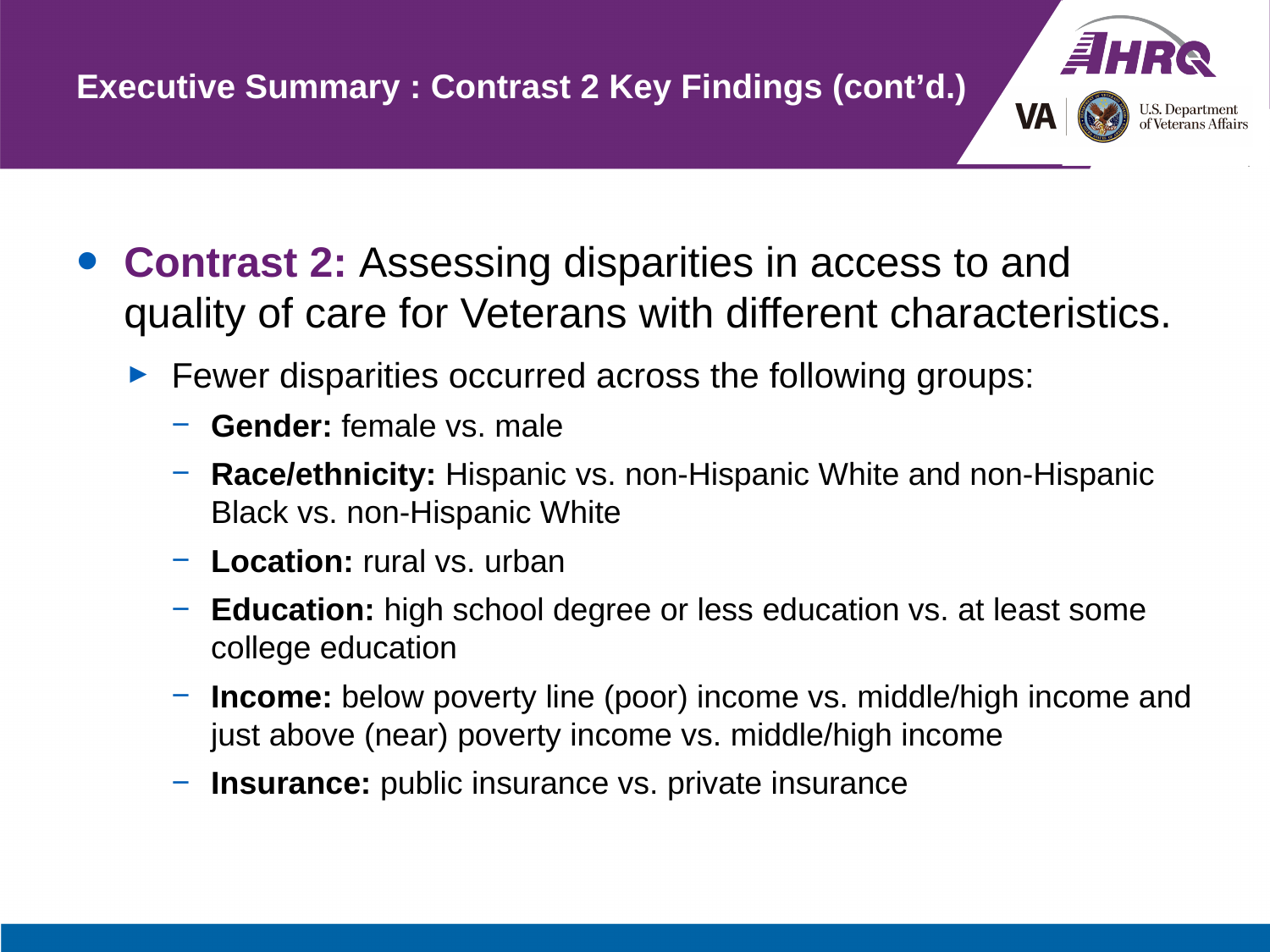

# Executive Summary : Contrast 2 Key Findings (cont’d.)
Contrast 2: Assessing disparities in access to and quality of care for Veterans with different characteristics.
Fewer disparities occurred across the following groups:
Gender: female vs. male
Race/ethnicity: Hispanic vs. non-Hispanic White and non-Hispanic Black vs. non-Hispanic White
Location: rural vs. urban
Education: high school degree or less education vs. at least some college education
Income: below poverty line (poor) income vs. middle/high income and just above (near) poverty income vs. middle/high income
Insurance: public insurance vs. private insurance